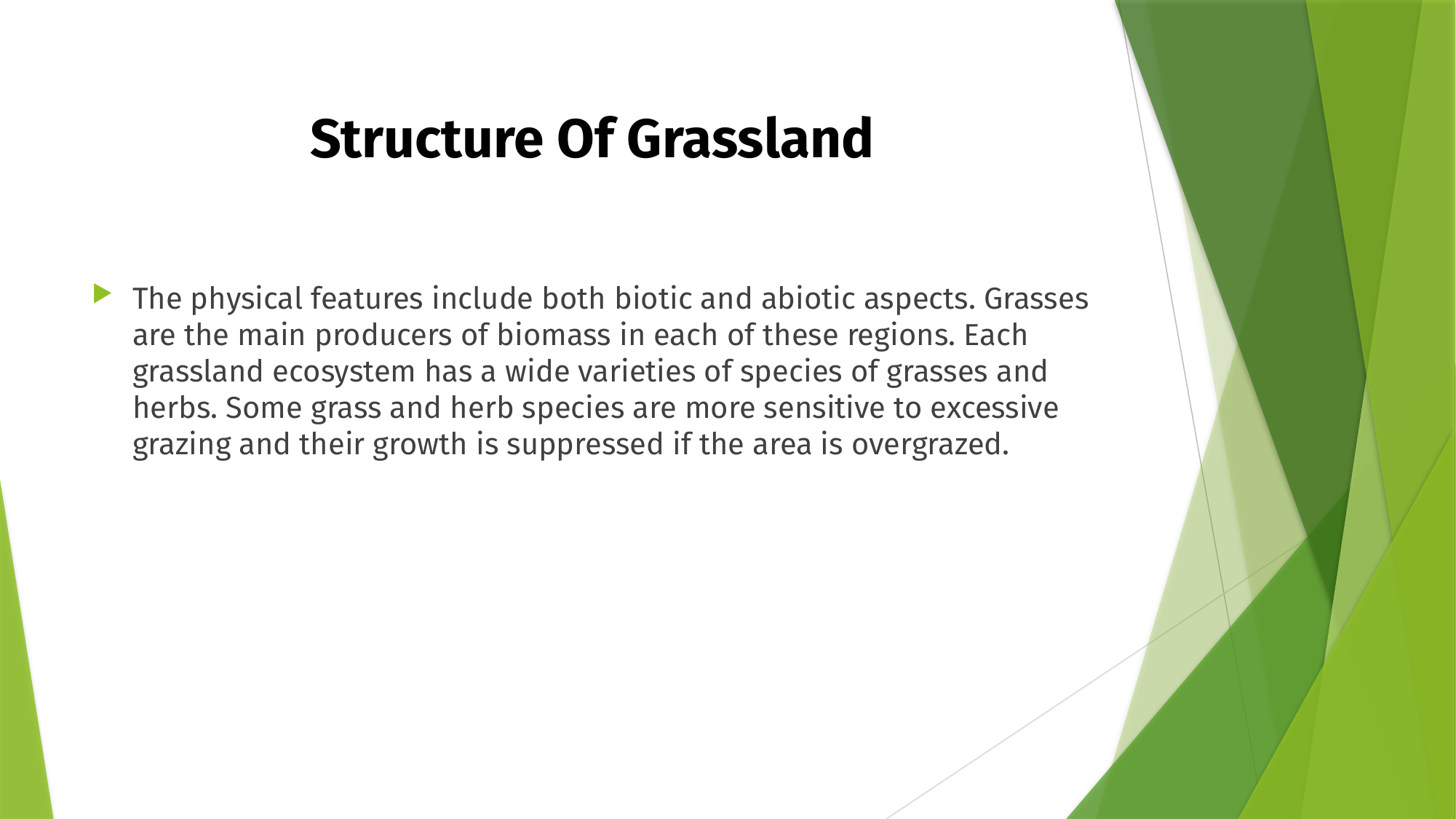

# Structure Of Grassland
The physical features include both biotic and abiotic aspects. Grasses are the main producers of biomass in each of these regions. Each grassland ecosystem has a wide varieties of species of grasses and herbs. Some grass and herb species are more sensitive to excessive grazing and their growth is suppressed if the area is overgrazed.